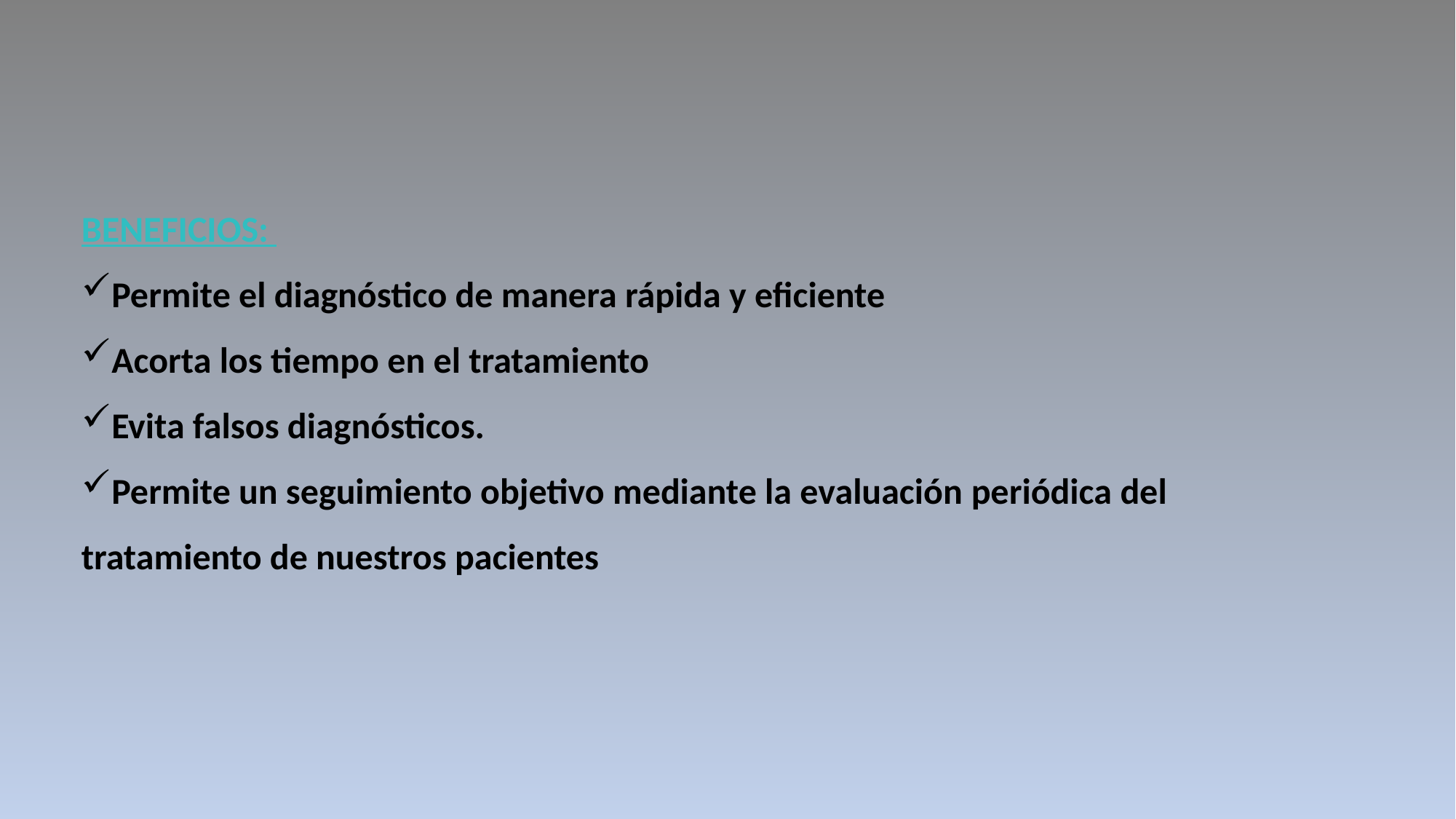

BENEFICIOS:
Permite el diagnóstico de manera rápida y eficiente
Acorta los tiempo en el tratamiento
Evita falsos diagnósticos.
Permite un seguimiento objetivo mediante la evaluación periódica del tratamiento de nuestros pacientes